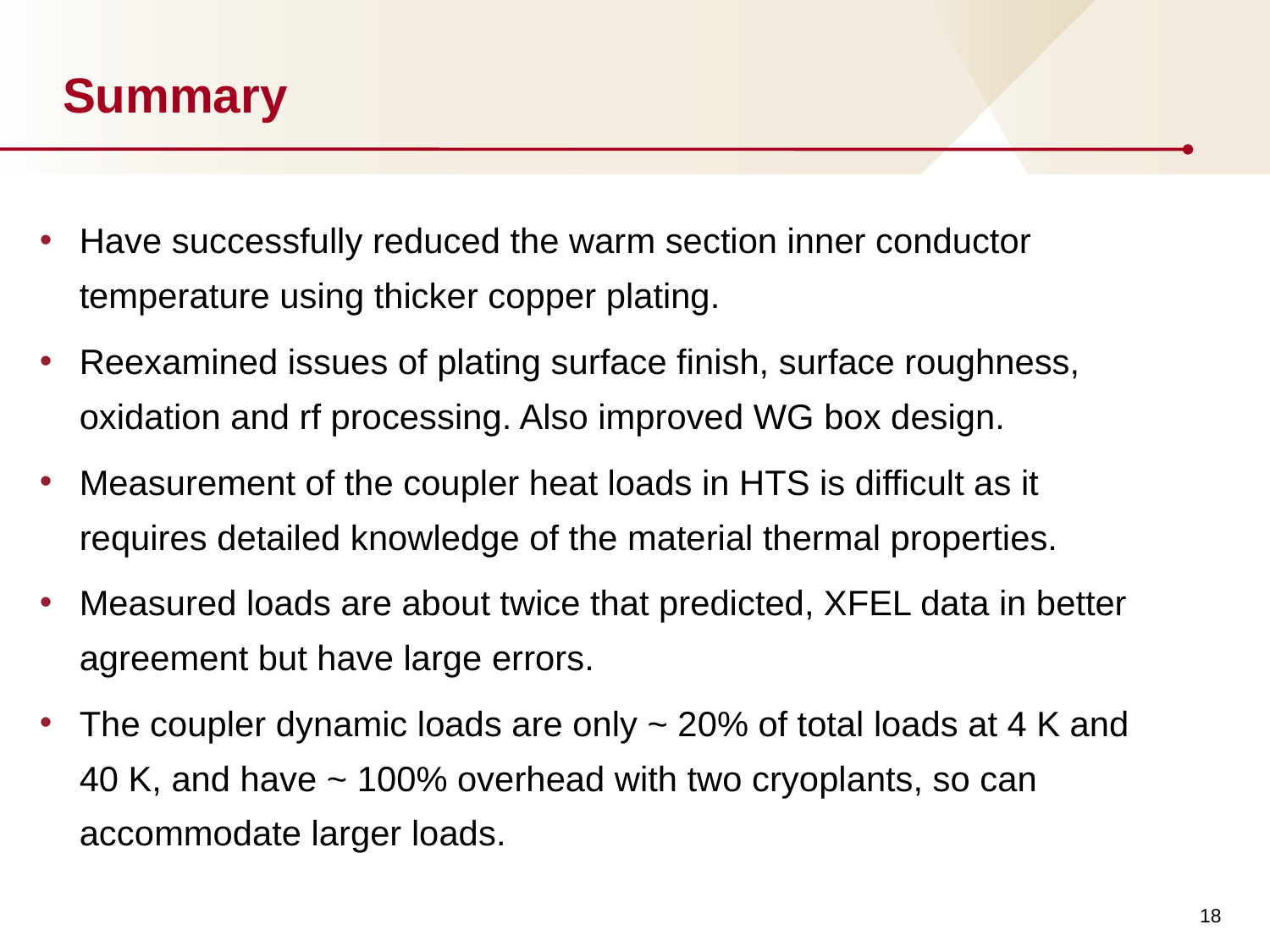

# Summary
Have successfully reduced the warm section inner conductor temperature using thicker copper plating.
Reexamined issues of plating surface finish, surface roughness, oxidation and rf processing. Also improved WG box design.
Measurement of the coupler heat loads in HTS is difficult as it requires detailed knowledge of the material thermal properties.
Measured loads are about twice that predicted, XFEL data in better agreement but have large errors.
The coupler dynamic loads are only ~ 20% of total loads at 4 K and 40 K, and have ~ 100% overhead with two cryoplants, so can accommodate larger loads.
18